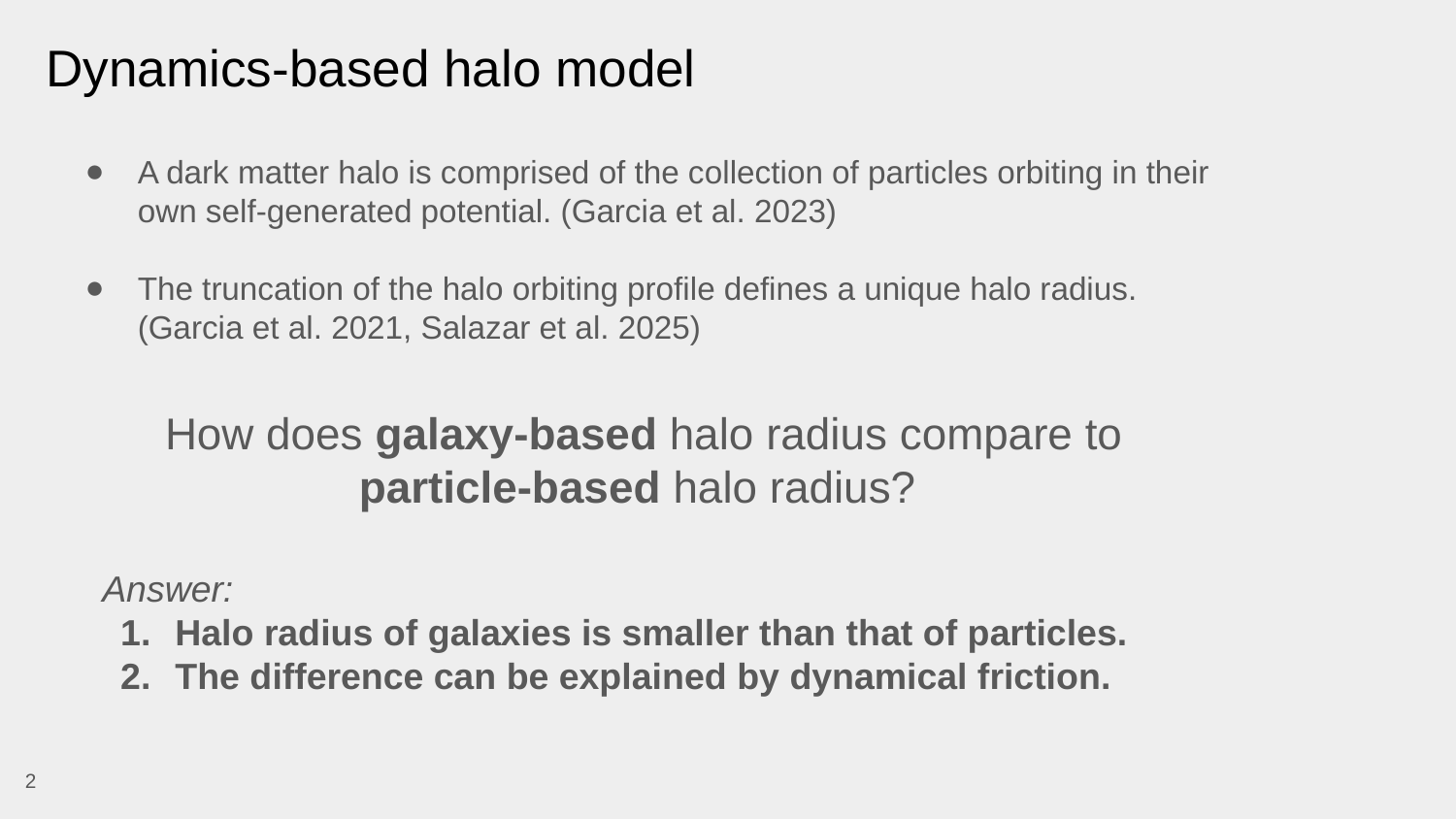

# Dynamics-based halo model
A dark matter halo is comprised of the collection of particles orbiting in their own self-generated potential. (Garcia et al. 2023)

The truncation of the halo orbiting profile defines a unique halo radius. (Garcia et al. 2021, Salazar et al. 2025)

How does galaxy-based halo radius compare to particle-based halo radius?
Answer:
Halo radius of galaxies is smaller than that of particles.
The difference can be explained by dynamical friction.
2